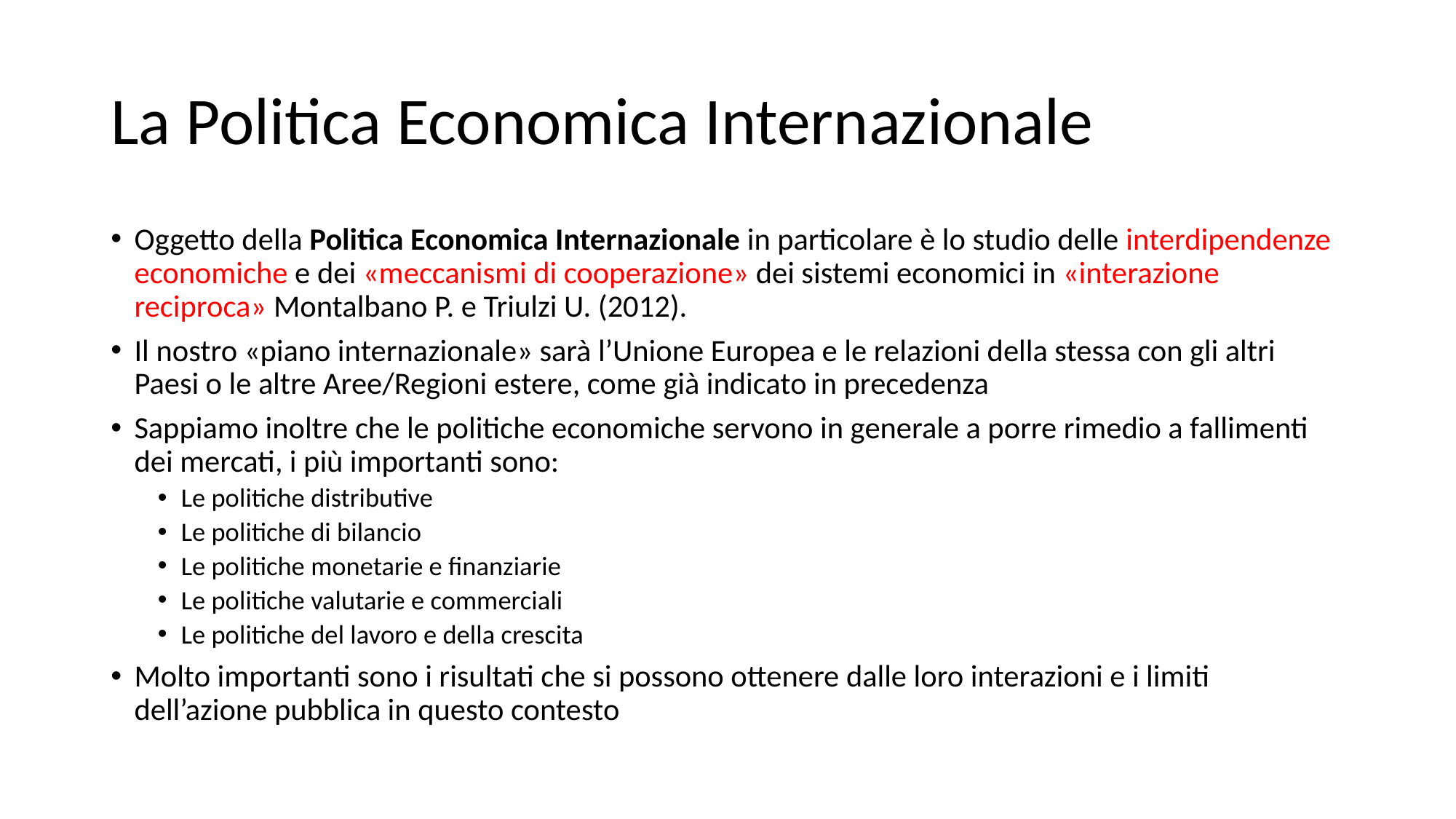

# La Politica Economica Internazionale
Oggetto della Politica Economica Internazionale in particolare è lo studio delle interdipendenze economiche e dei «meccanismi di cooperazione» dei sistemi economici in «interazione reciproca» Montalbano P. e Triulzi U. (2012).
Il nostro «piano internazionale» sarà l’Unione Europea e le relazioni della stessa con gli altri Paesi o le altre Aree/Regioni estere, come già indicato in precedenza
Sappiamo inoltre che le politiche economiche servono in generale a porre rimedio a fallimenti dei mercati, i più importanti sono:
Le politiche distributive
Le politiche di bilancio
Le politiche monetarie e finanziarie
Le politiche valutarie e commerciali
Le politiche del lavoro e della crescita
Molto importanti sono i risultati che si possono ottenere dalle loro interazioni e i limiti dell’azione pubblica in questo contesto